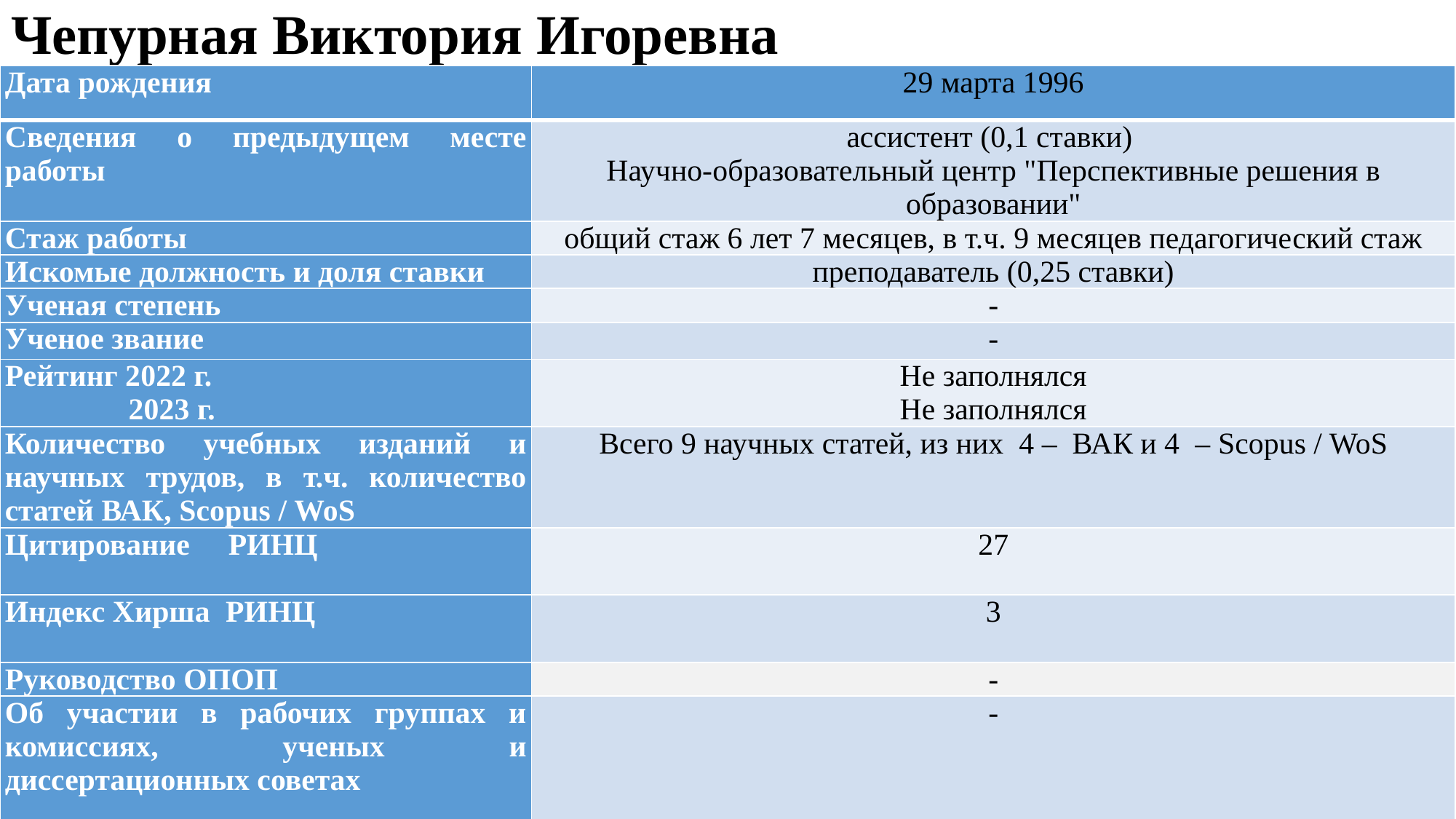

# Чепурная Виктория Игоревна
| Дата рождения | 29 марта 1996 |
| --- | --- |
| Сведения о предыдущем месте работы | ассистент (0,1 ставки) Научно-образовательный центр "Перспективные решения в образовании" |
| Стаж работы | общий стаж 6 лет 7 месяцев, в т.ч. 9 месяцев педагогический стаж |
| Искомые должность и доля ставки | преподаватель (0,25 ставки) |
| Ученая степень | - |
| Ученое звание | - |
| Рейтинг 2022 г. 2023 г. | Не заполнялся Не заполнялся |
| Количество учебных изданий и научных трудов, в т.ч. количество статей ВАК, Scopus / WoS | Всего 9 научных статей, из них 4 – ВАК и 4 – Scopus / WoS |
| Цитирование РИНЦ | 27 |
| Индекс Хирша РИНЦ | 3 |
| Руководство ОПОП | - |
| Об участии в рабочих группах и комиссиях, ученых и диссертационных советах | - |